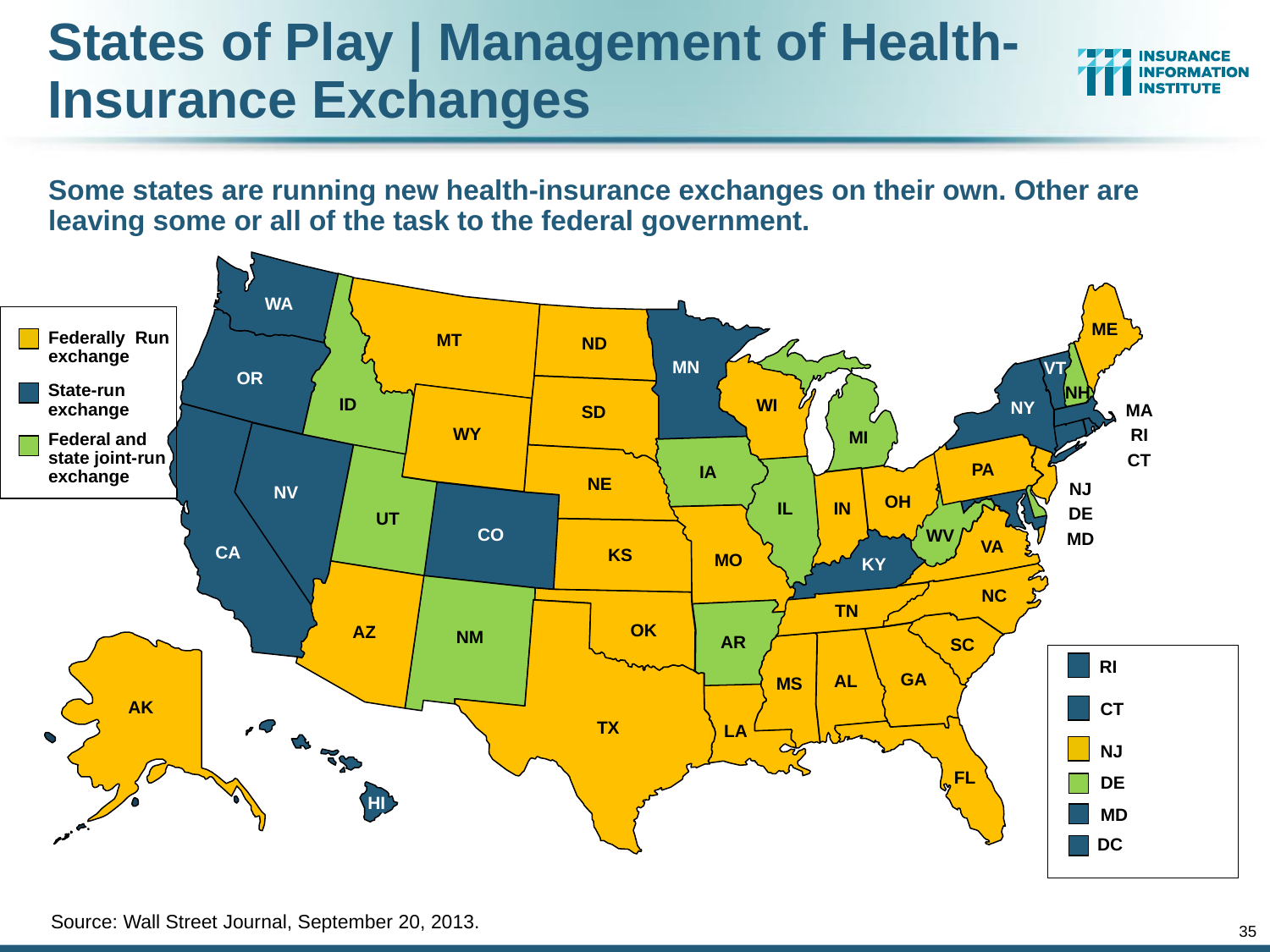

# States of Play | Management of Health-Insurance Exchanges
Some states are running new health-insurance exchanges on their own. Other are leaving some or all of the task to the federal government.

WA
ME
MT
ND
MN
VT
OR
NH
ID
WI
NY
MA
SD
WY
RI
MI
CT
PA
IA
NE
NJ
NV
OH
IL
IN
DE
UT
CO
WV
MD
VA
CA
KS
MO
KY
NC
TN
OK
AZ
NM
AR
SC
GA
AL
MS
TX
LA
FL

Federally  Run
exchange

State-run
exchange
Federal and
state joint-run
exchange

AK

RI
CT
NJ

HI

DE

MD
DC

Source: Wall Street Journal, September 20, 2013.
35
12/01/09 - 9pm
eSlide – P6466 – The Financial Crisis and the Future of the P/C